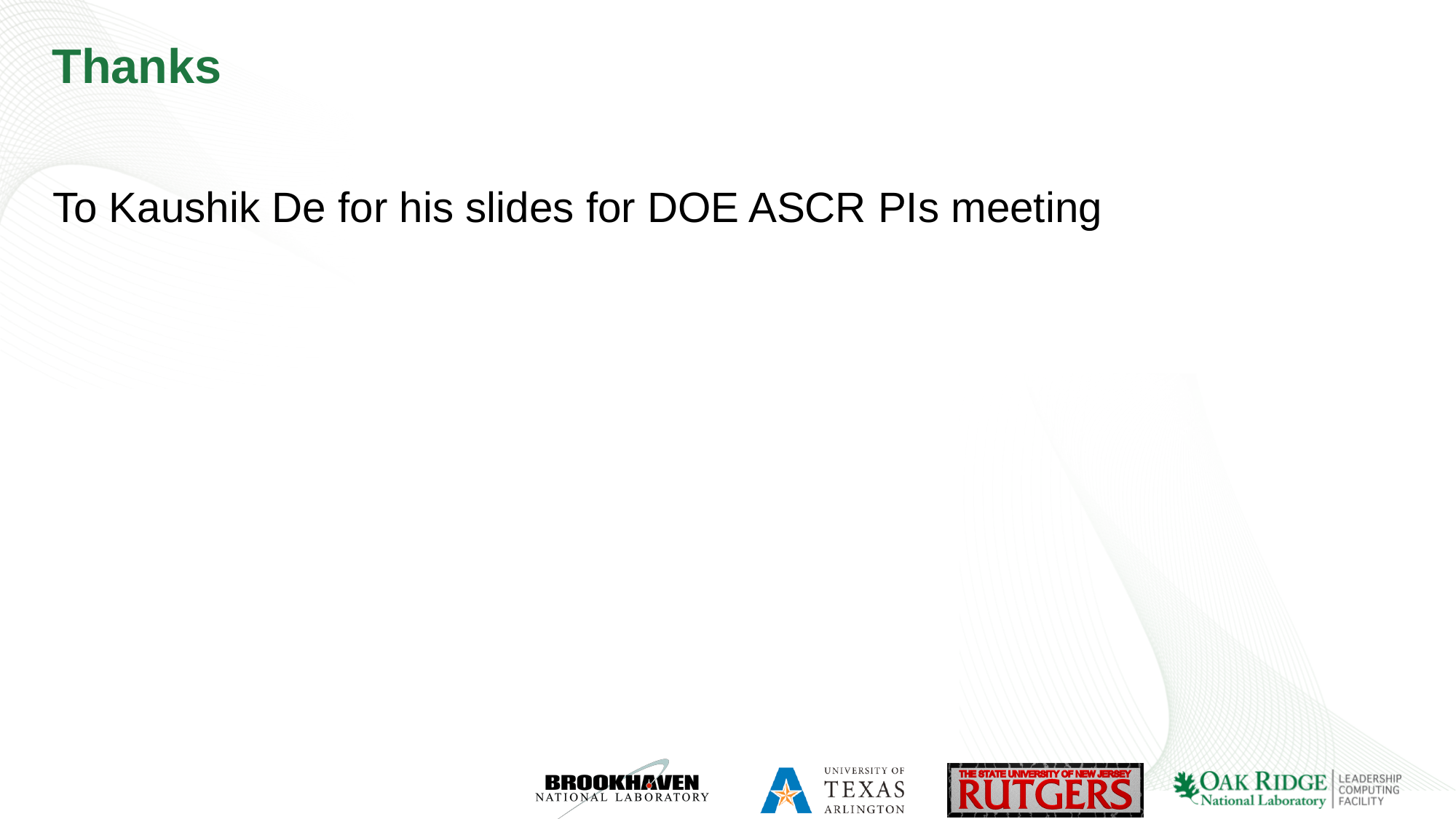

# Thanks
To Kaushik De for his slides for DOE ASCR PIs meeting